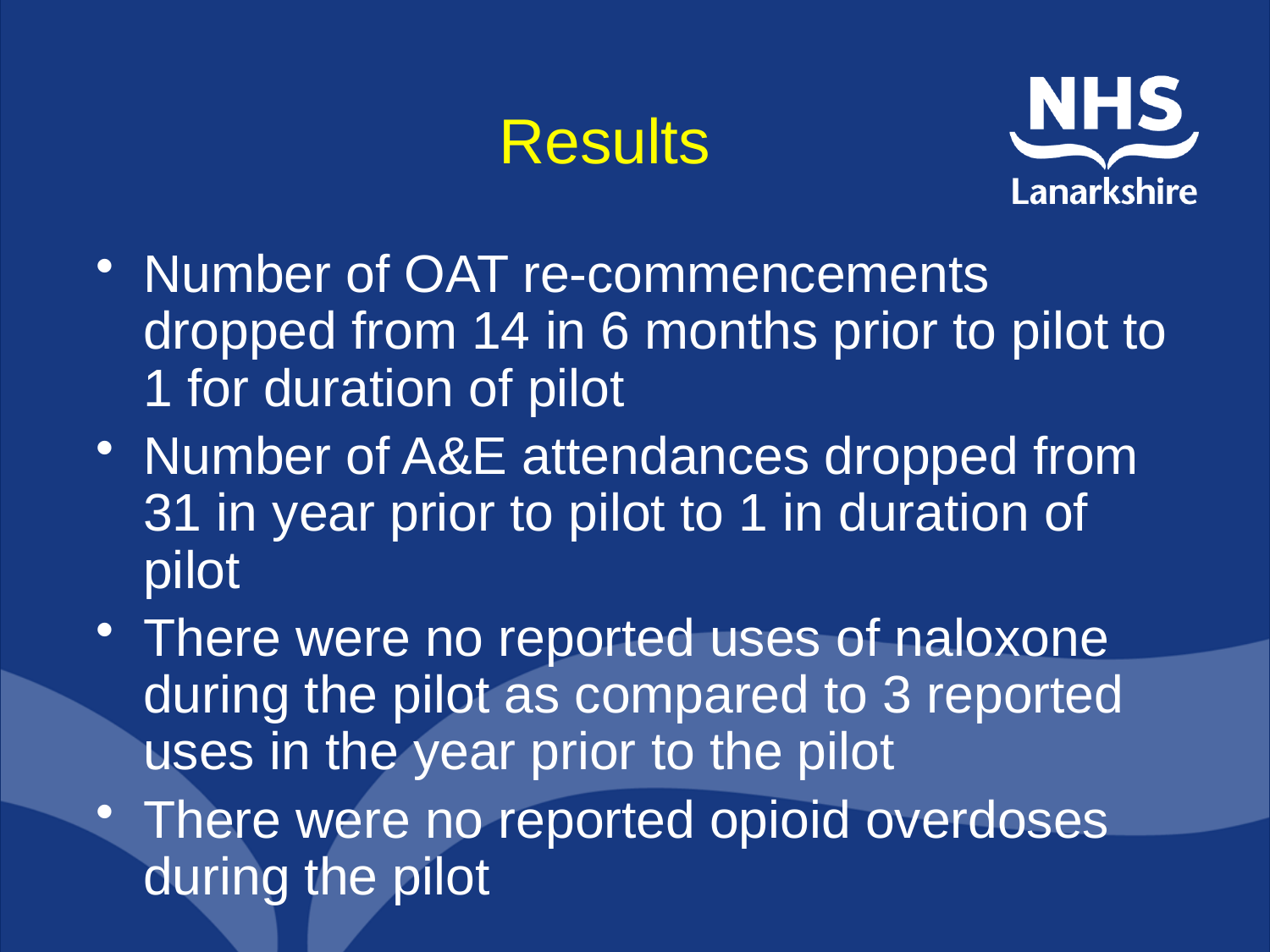

# Results
Number of OAT re-commencements dropped from 14 in 6 months prior to pilot to 1 for duration of pilot
Number of A&E attendances dropped from 31 in year prior to pilot to 1 in duration of pilot
There were no reported uses of naloxone during the pilot as compared to 3 reported uses in the year prior to the pilot
There were no reported opioid overdoses during the pilot